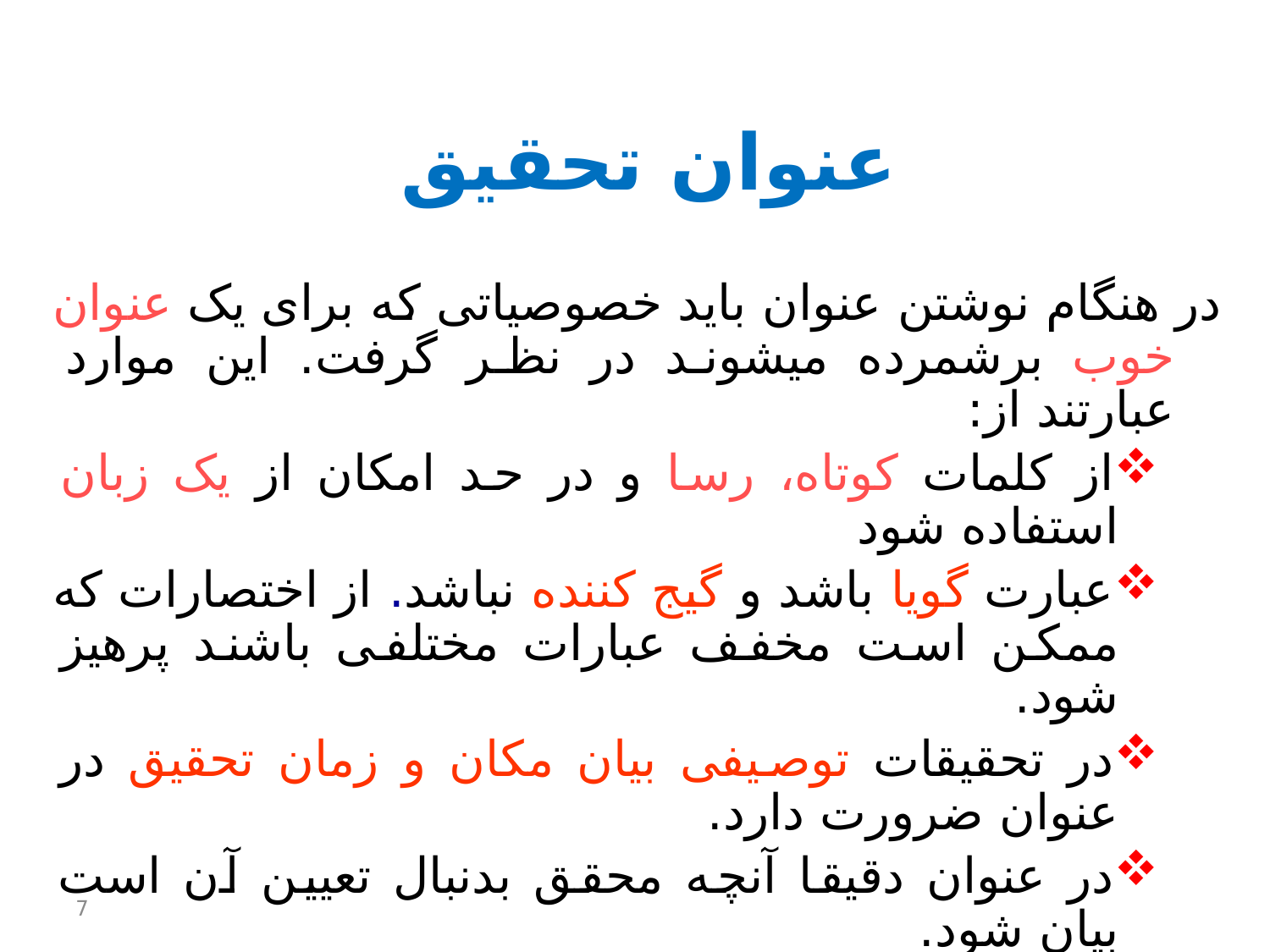

# عنوان تحقيق
در هنگام نوشتن عنوان بايد خصوصياتی که برای يک عنوان خوب برشمرده می‏شوند در نظر گرفت. اين موارد عبارتند از:
از کلمات کوتاه، رسا و در حد امکان از يک زبان استفاده شود
عبارت گويا باشد و گيج کننده نباشد. از اختصارات که ممکن است مخفف عبارات مختلفی باشند پرهيز شود.
در تحقيقات توصيفی بيان مکان و زمان تحقيق در عنوان ضرورت دارد.
در عنوان دقيقا آنچه محقق بدنبال تعيين آن است بيان شود.
سعی شود دامنه تحقيق محدود در نظر گرفته شود.
عنوان را غير سوالی مطرح نمائيد.
از کلمات مناسب ومطلوب استفاده شود.
7